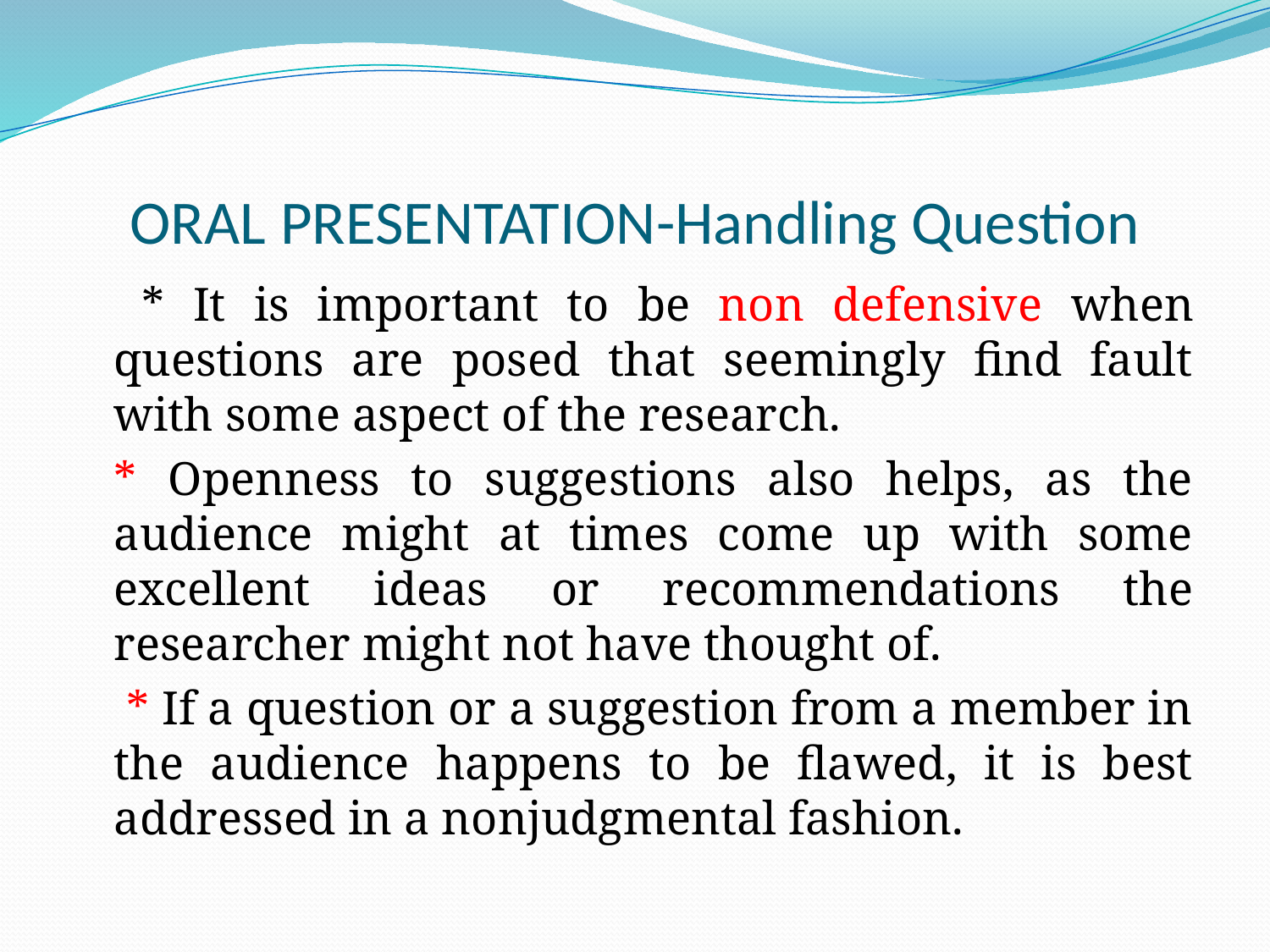

# ORAL PRESENTATION-Handling Question
	 * It is important to be non defensive when questions are posed that seemingly find fault with some aspect of the research.
	* Openness to suggestions also helps, as the audience might at times come up with some excellent ideas or recommendations the researcher might not have thought of.
    * If a question or a suggestion from a member in the audience happens to be flawed, it is best addressed in a nonjudgmental fashion.